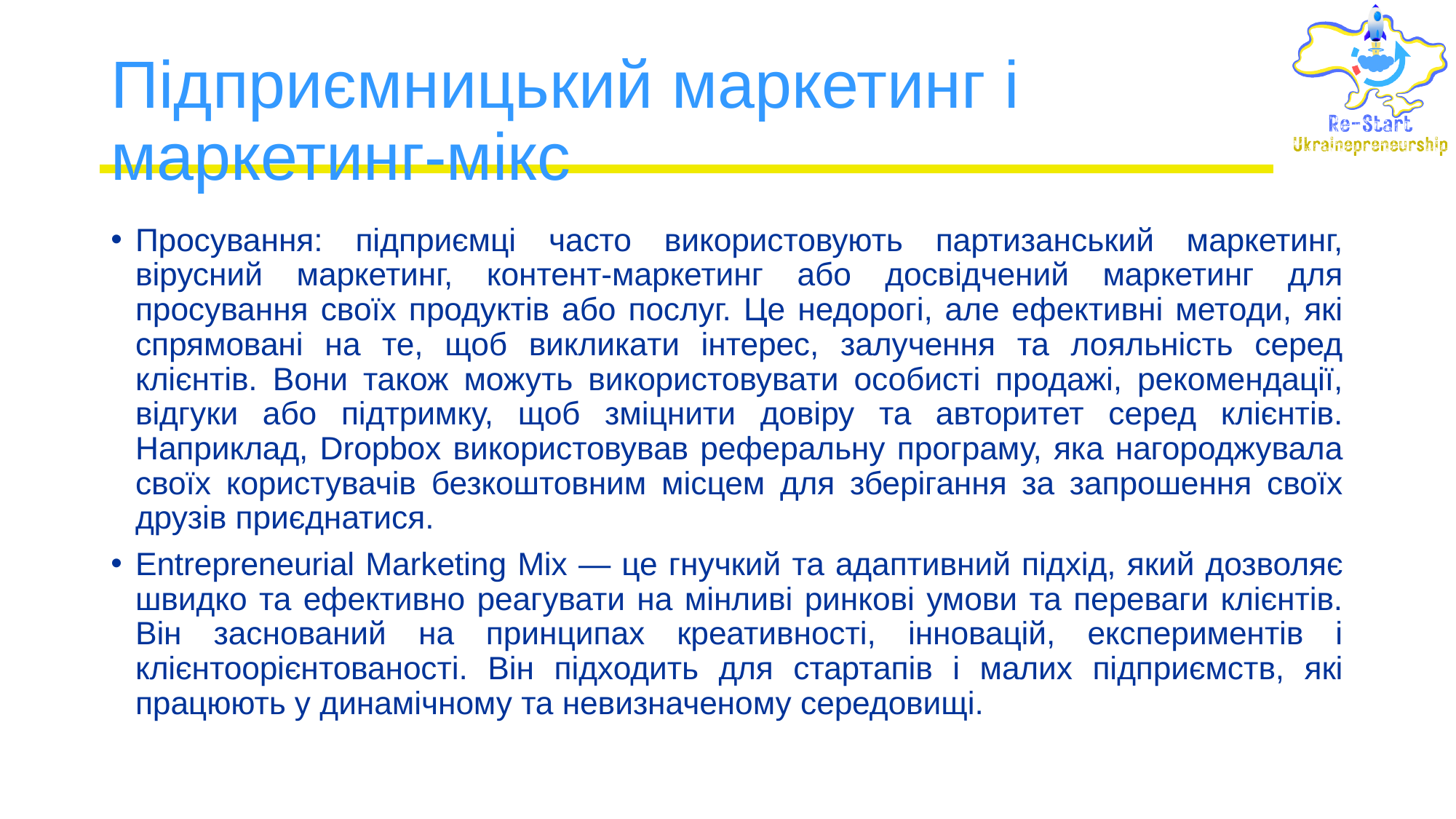

# Підприємницький маркетинг і маркетинг-мікс
Просування: підприємці часто використовують партизанський маркетинг, вірусний маркетинг, контент-маркетинг або досвідчений маркетинг для просування своїх продуктів або послуг. Це недорогі, але ефективні методи, які спрямовані на те, щоб викликати інтерес, залучення та лояльність серед клієнтів. Вони також можуть використовувати особисті продажі, рекомендації, відгуки або підтримку, щоб зміцнити довіру та авторитет серед клієнтів. Наприклад, Dropbox використовував реферальну програму, яка нагороджувала своїх користувачів безкоштовним місцем для зберігання за запрошення своїх друзів приєднатися.
Entrepreneurial Marketing Mix — це гнучкий та адаптивний підхід, який дозволяє швидко та ефективно реагувати на мінливі ринкові умови та переваги клієнтів. Він заснований на принципах креативності, інновацій, експериментів і клієнтоорієнтованості. Він підходить для стартапів і малих підприємств, які працюють у динамічному та невизначеному середовищі.